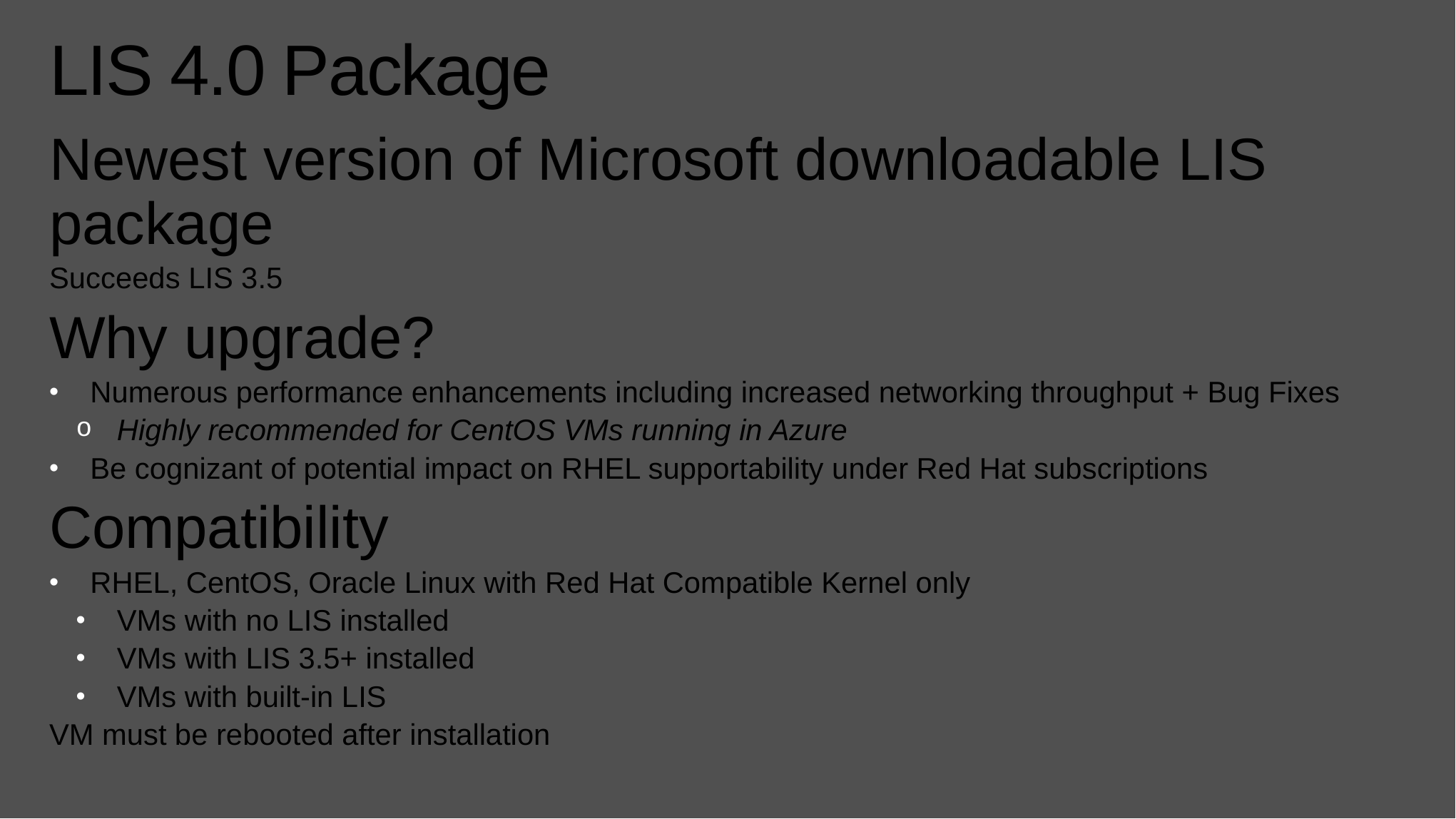

# LIS 4.0 Package
Newest version of Microsoft downloadable LIS package
Succeeds LIS 3.5
Why upgrade?
Numerous performance enhancements including increased networking throughput + Bug Fixes
Highly recommended for CentOS VMs running in Azure
Be cognizant of potential impact on RHEL supportability under Red Hat subscriptions
Compatibility
RHEL, CentOS, Oracle Linux with Red Hat Compatible Kernel only
VMs with no LIS installed
VMs with LIS 3.5+ installed
VMs with built-in LIS
VM must be rebooted after installation